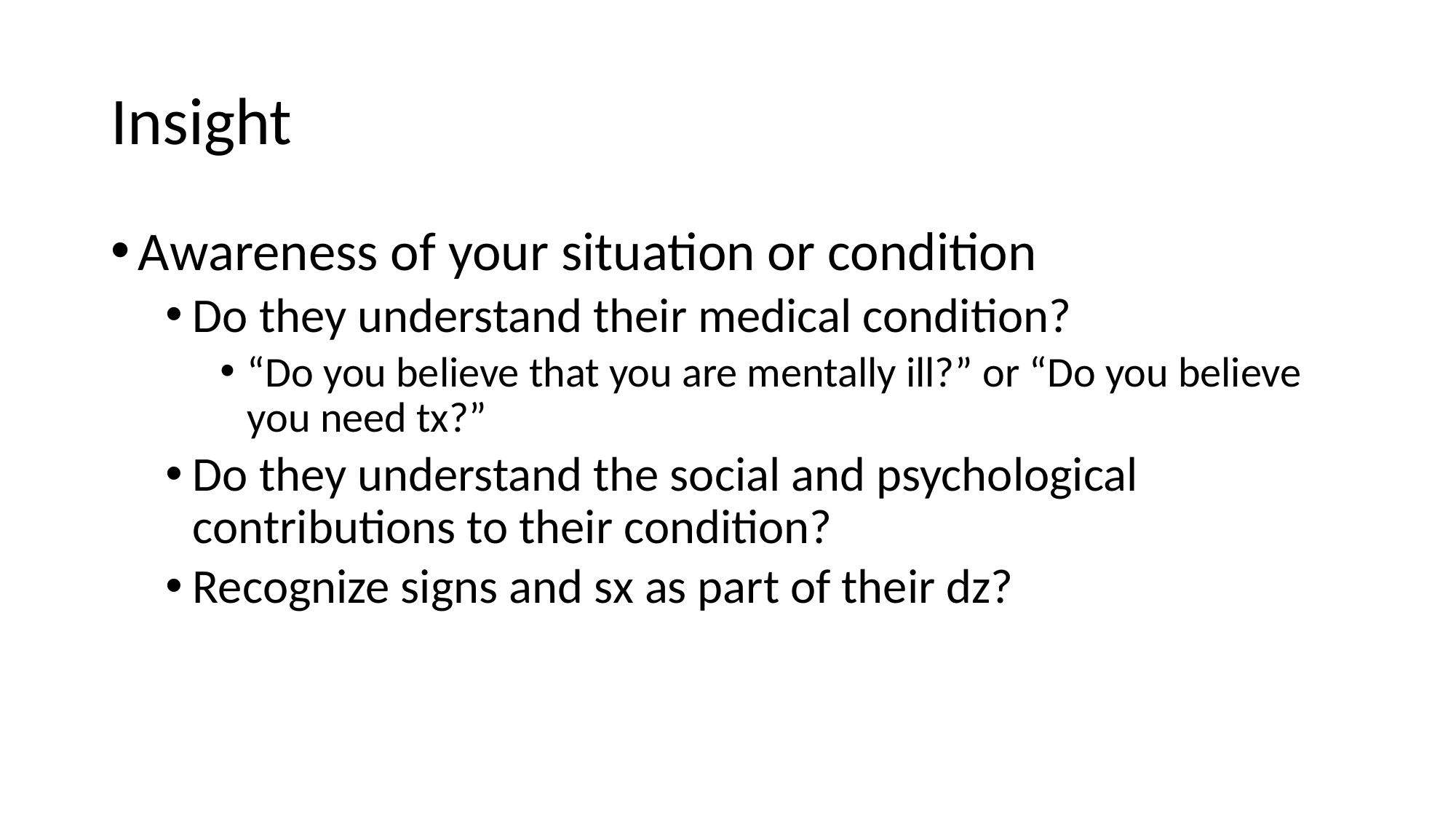

# Insight
Awareness of your situation or condition
Do they understand their medical condition?
“Do you believe that you are mentally ill?” or “Do you believe you need tx?”
Do they understand the social and psychological contributions to their condition?
Recognize signs and sx as part of their dz?